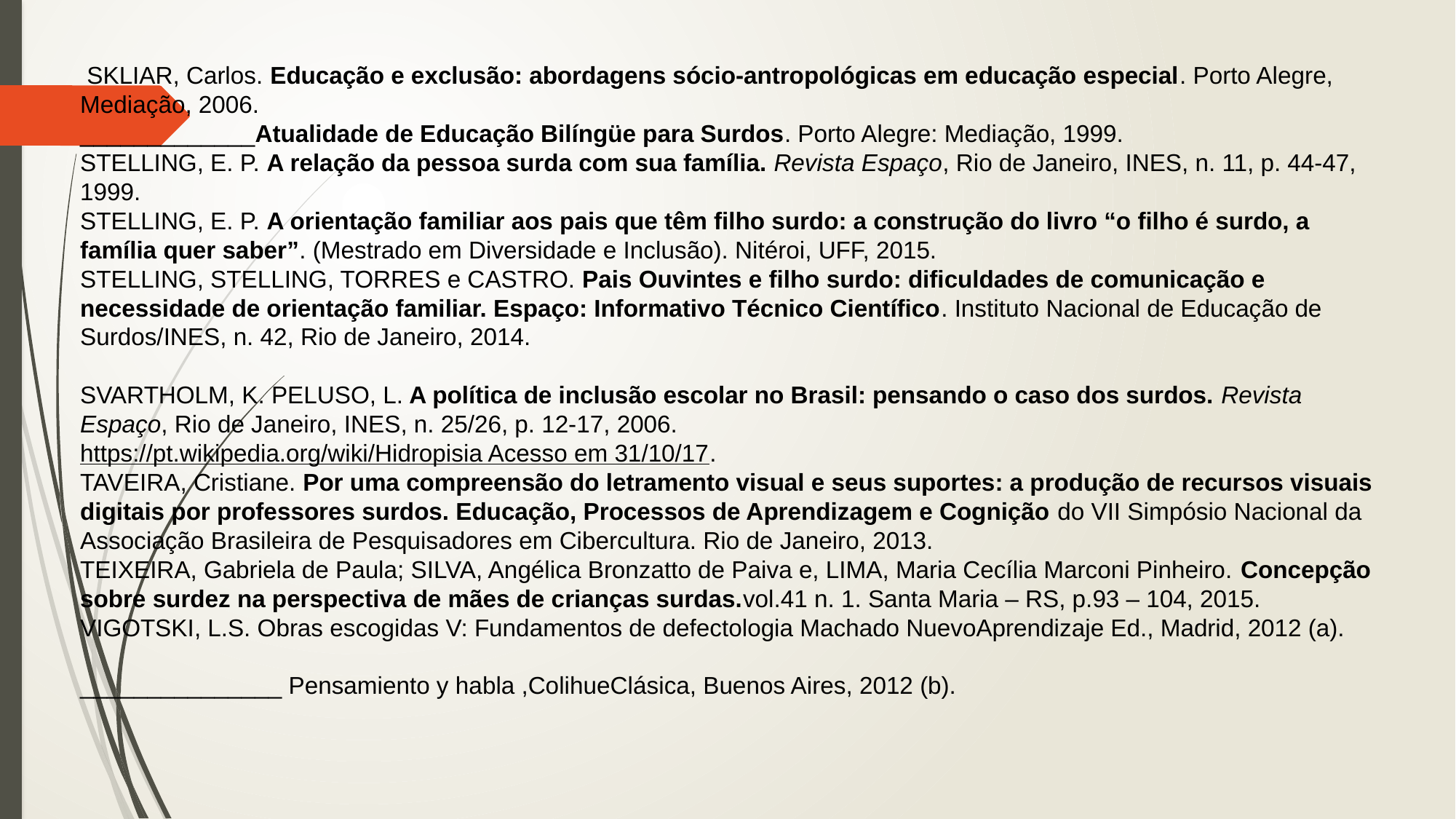

SKLIAR, Carlos. Educação e exclusão: abordagens sócio-antropológicas em educação especial. Porto Alegre, Mediação, 2006.
_____________Atualidade de Educação Bilíngüe para Surdos. Porto Alegre: Mediação, 1999.
STELLING, E. P. A relação da pessoa surda com sua família. Revista Espaço, Rio de Janeiro, INES, n. 11, p. 44-47, 1999.
STELLING, E. P. A orientação familiar aos pais que têm filho surdo: a construção do livro “o filho é surdo, a família quer saber”. (Mestrado em Diversidade e Inclusão). Nitéroi, UFF, 2015.
STELLING, STELLING, TORRES e CASTRO. Pais Ouvintes e filho surdo: dificuldades de comunicação e necessidade de orientação familiar. Espaço: Informativo Técnico Científico. Instituto Nacional de Educação de Surdos/INES, n. 42, Rio de Janeiro, 2014.

SVARTHOLM, K. PELUSO, L. A política de inclusão escolar no Brasil: pensando o caso dos surdos. Revista Espaço, Rio de Janeiro, INES, n. 25/26, p. 12-17, 2006.
https://pt.wikipedia.org/wiki/Hidropisia Acesso em 31/10/17.
TAVEIRA, Cristiane. Por uma compreensão do letramento visual e seus suportes: a produção de recursos visuais digitais por professores surdos. Educação, Processos de Aprendizagem e Cognição do VII Simpósio Nacional da Associação Brasileira de Pesquisadores em Cibercultura. Rio de Janeiro, 2013.
TEIXEIRA, Gabriela de Paula; SILVA, Angélica Bronzatto de Paiva e, LIMA, Maria Cecília Marconi Pinheiro. Concepção sobre surdez na perspectiva de mães de crianças surdas.vol.41 n. 1. Santa Maria – RS, p.93 – 104, 2015.
VIGOTSKI, L.S. Obras escogidas V: Fundamentos de defectologia Machado NuevoAprendizaje Ed., Madrid, 2012 (a).

_______________ Pensamiento y habla ,ColihueClásica, Buenos Aires, 2012 (b).